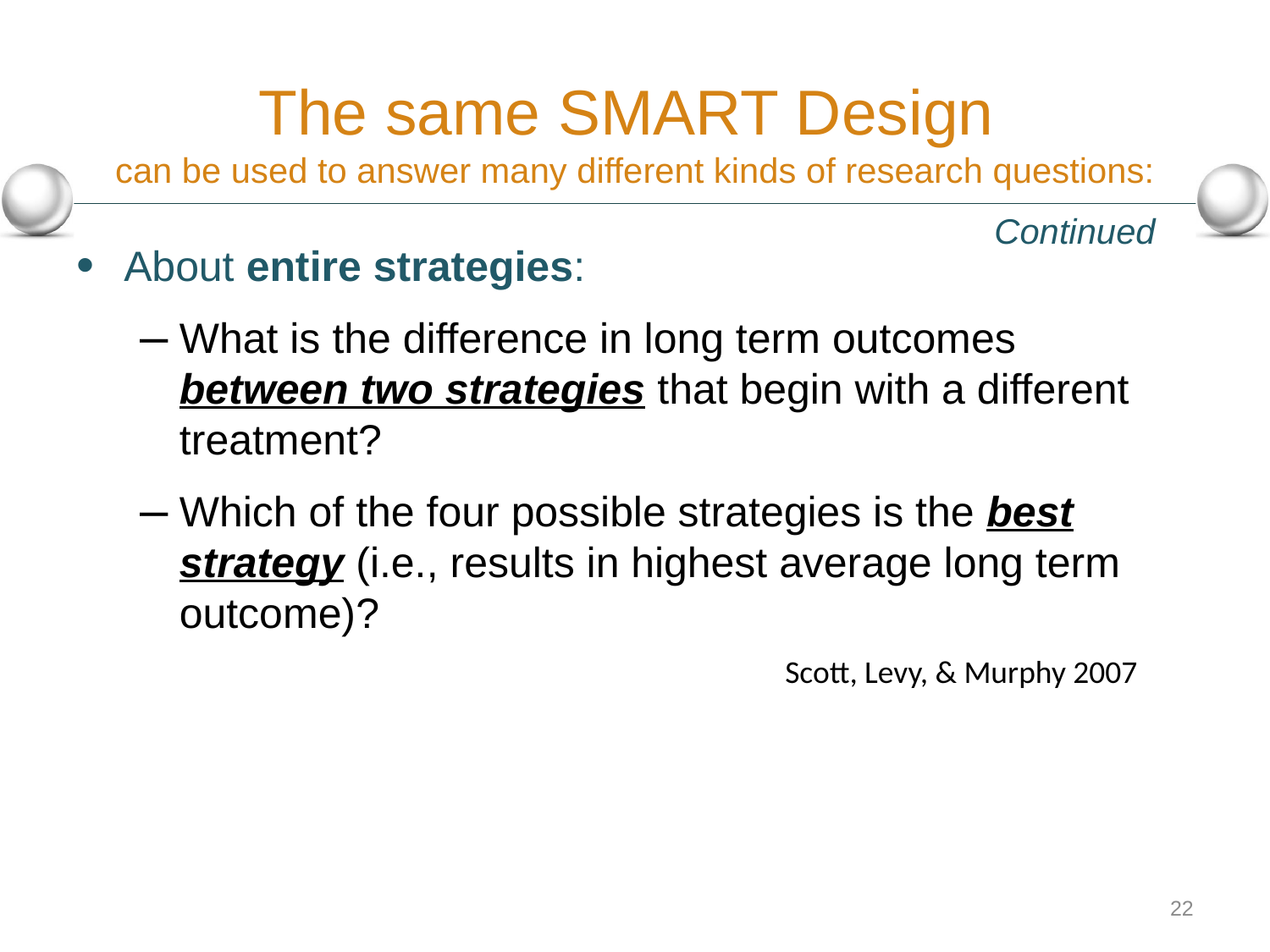

# The same SMART Design can be used to answer many different kinds of research questions:
Continued
About entire strategies:
What is the difference in long term outcomes between two strategies that begin with a different treatment?
Which of the four possible strategies is the best strategy (i.e., results in highest average long term outcome)?
Scott, Levy, & Murphy 2007
22